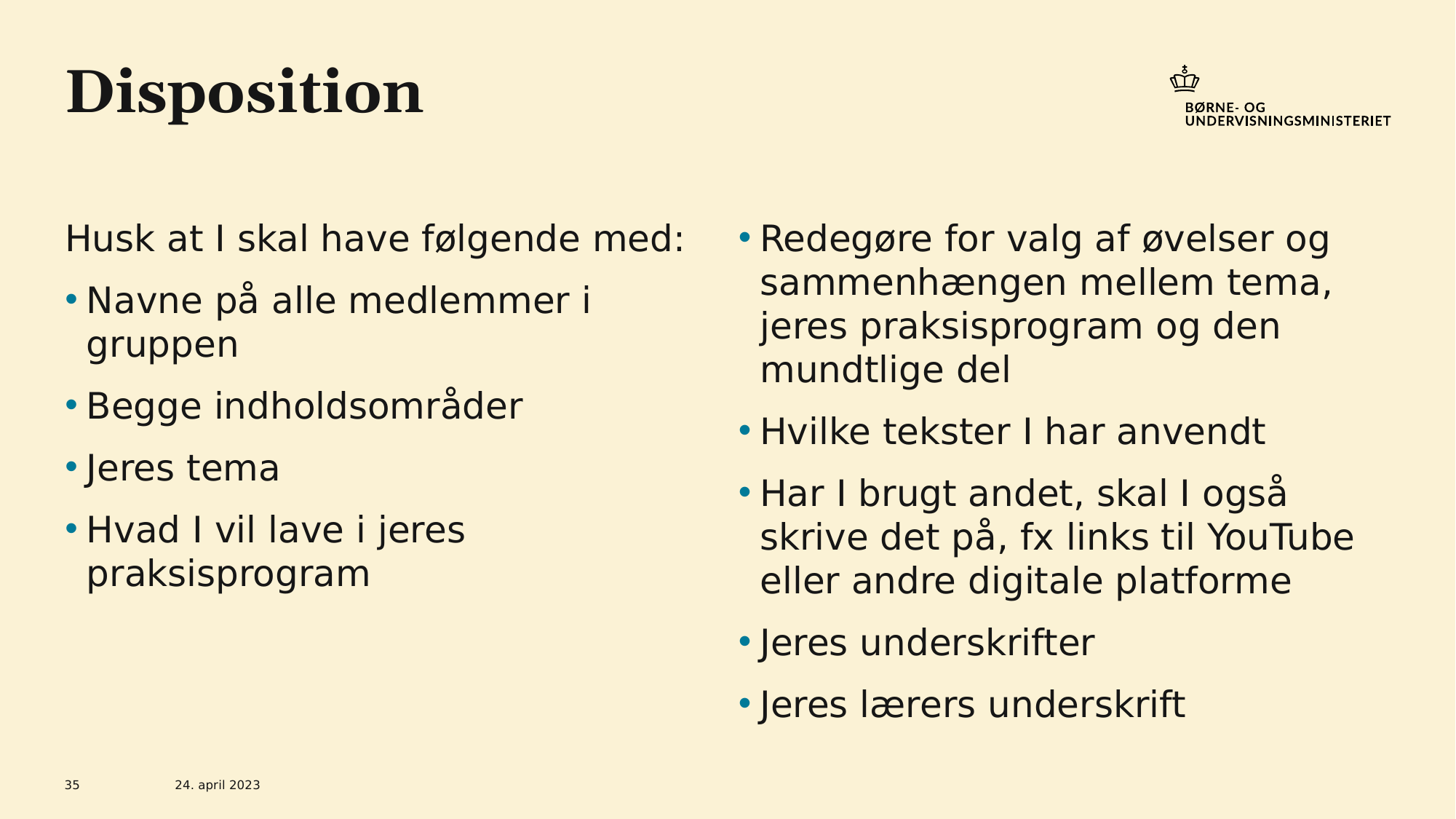

# Disposition
Husk at I skal have følgende med:
Navne på alle medlemmer i gruppen
Begge indholdsområder
Jeres tema
Hvad I vil lave i jeres praksisprogram

Redegøre for valg af øvelser og sammenhængen mellem tema, jeres praksisprogram og den mundtlige del
Hvilke tekster I har anvendt
Har I brugt andet, skal I også skrive det på, fx links til YouTube eller andre digitale platforme
Jeres underskrifter
Jeres lærers underskrift

35
24. april 2023